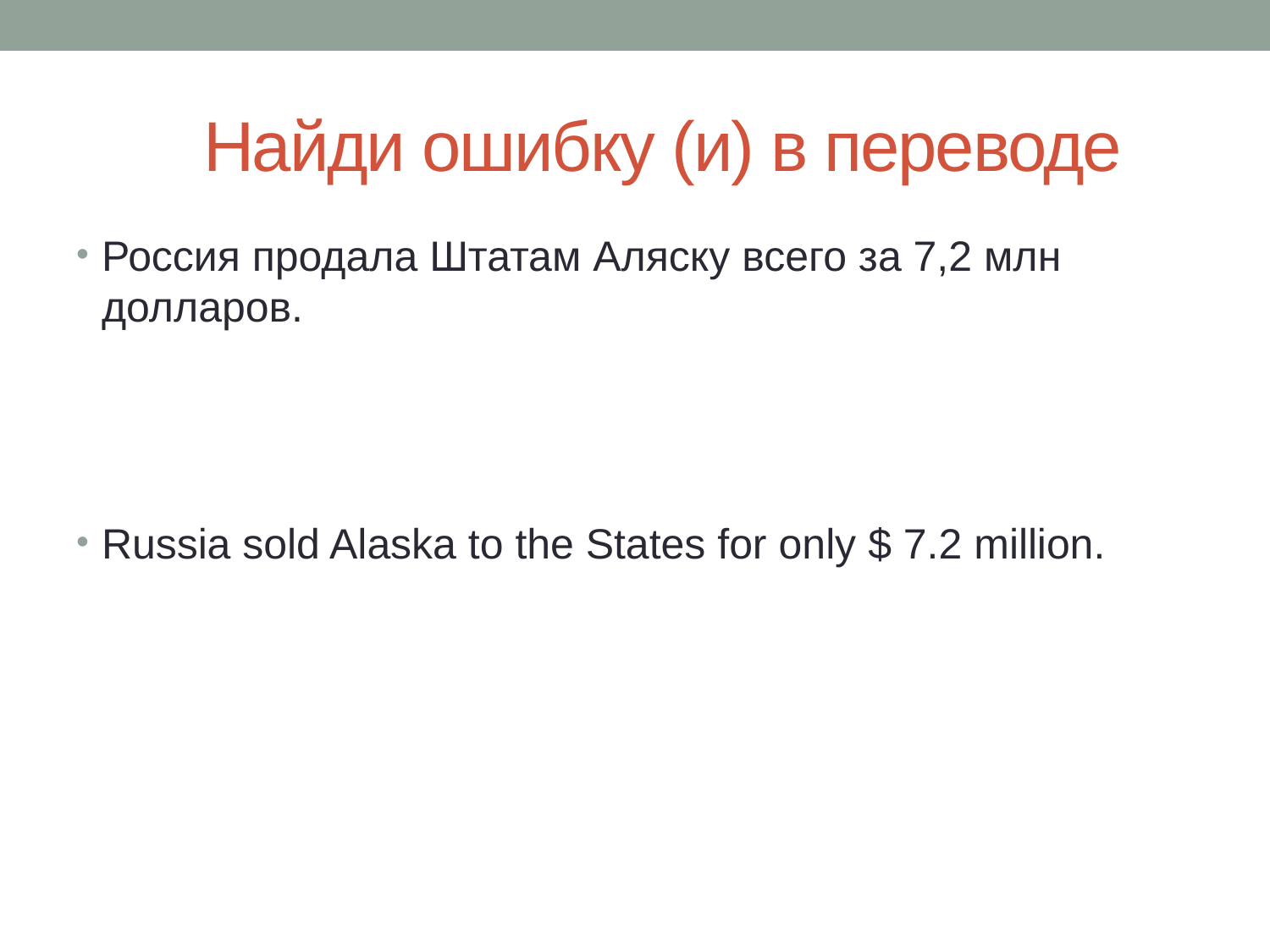

# Найди ошибку (и) в переводе
Россия продала Штатам Аляску всего за 7,2 млн долларов.

Russia sold Alaska to the States for only $ 7.2 million.